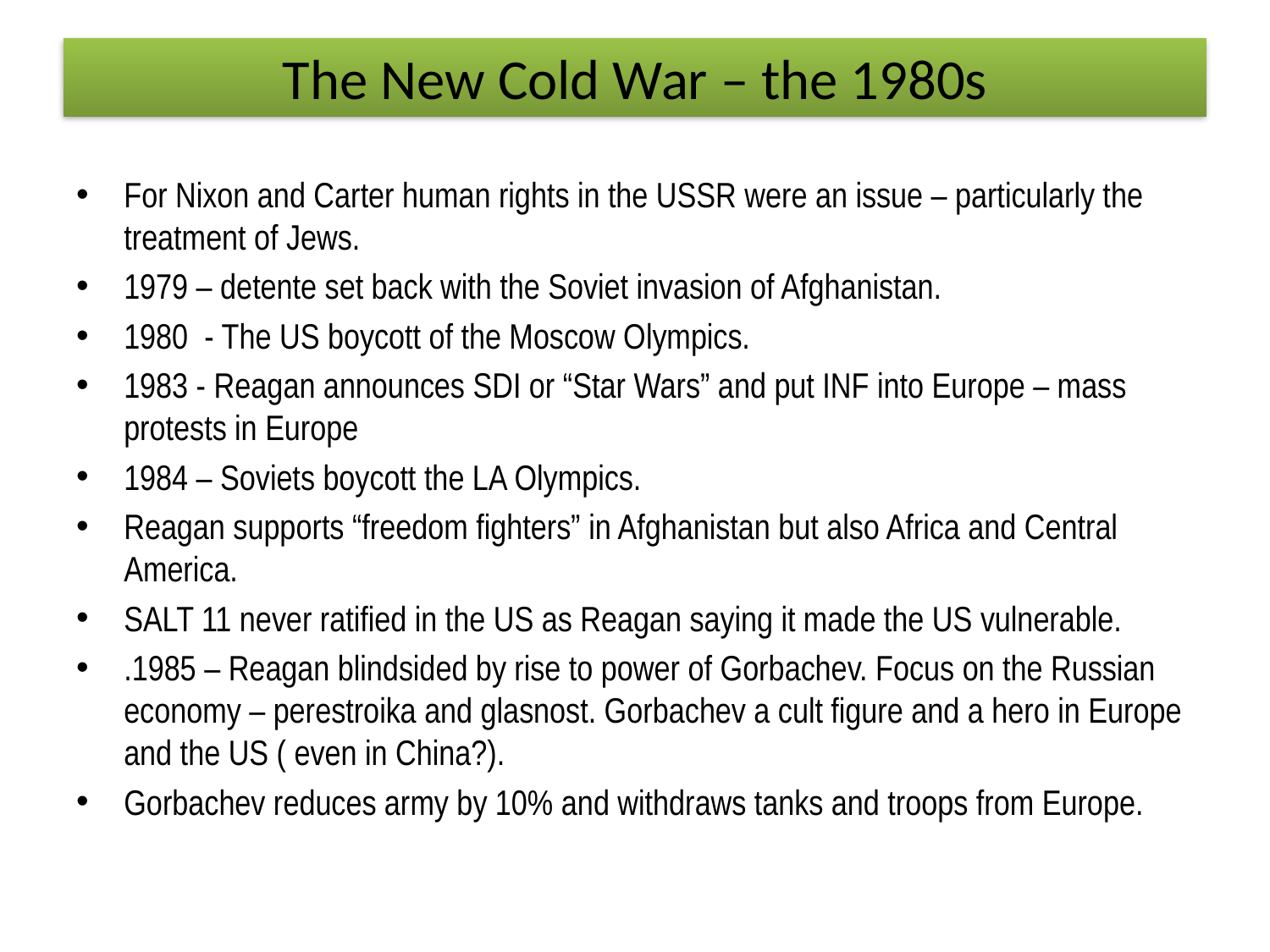

# The New Cold War – the 1980s
For Nixon and Carter human rights in the USSR were an issue – particularly the treatment of Jews.
1979 – detente set back with the Soviet invasion of Afghanistan.
1980  - The US boycott of the Moscow Olympics.
1983 - Reagan announces SDI or “Star Wars” and put INF into Europe – mass protests in Europe
1984 – Soviets boycott the LA Olympics.
Reagan supports “freedom fighters” in Afghanistan but also Africa and Central America.
SALT 11 never ratified in the US as Reagan saying it made the US vulnerable.
.1985 – Reagan blindsided by rise to power of Gorbachev. Focus on the Russian economy – perestroika and glasnost. Gorbachev a cult figure and a hero in Europe and the US ( even in China?).
Gorbachev reduces army by 10% and withdraws tanks and troops from Europe.